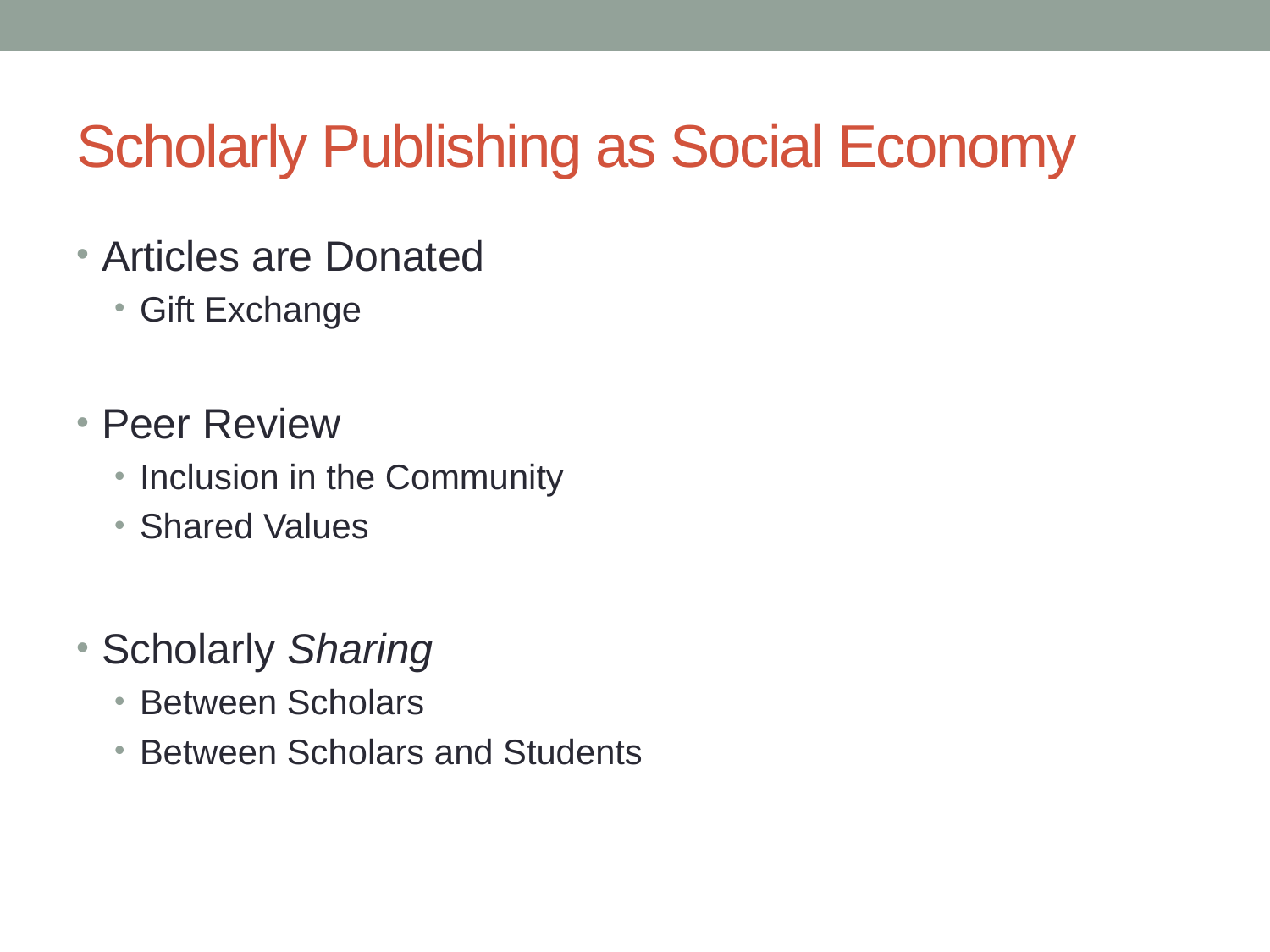

# Scholarly Publishing as Social Economy
Articles are Donated
Gift Exchange

Peer Review
Inclusion in the Community
Shared Values

Scholarly Sharing
Between Scholars
Between Scholars and Students